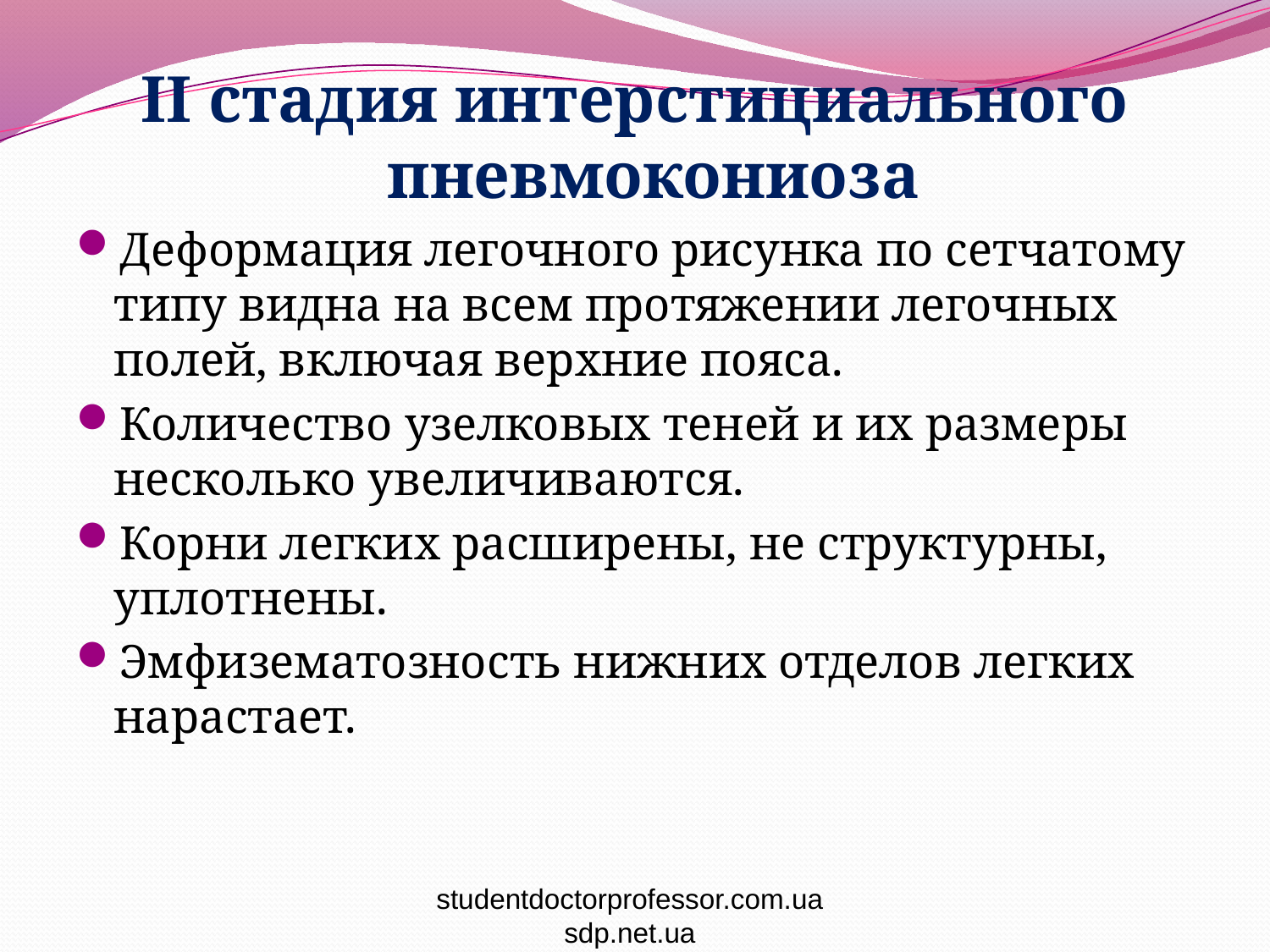

II стадия интерстициального пневмокониоза
Деформация легочного рисунка по сетчатому типу видна на всем протяжении легочных полей, включая верхние пояса.
Количество узелковых теней и их размеры несколько увеличиваются.
Корни легких расширены, не структурны, уплотнены.
Эмфизематозность нижних отделов легких нарастает.

#
studentdoctorprofessor.com.ua
sdp.net.ua